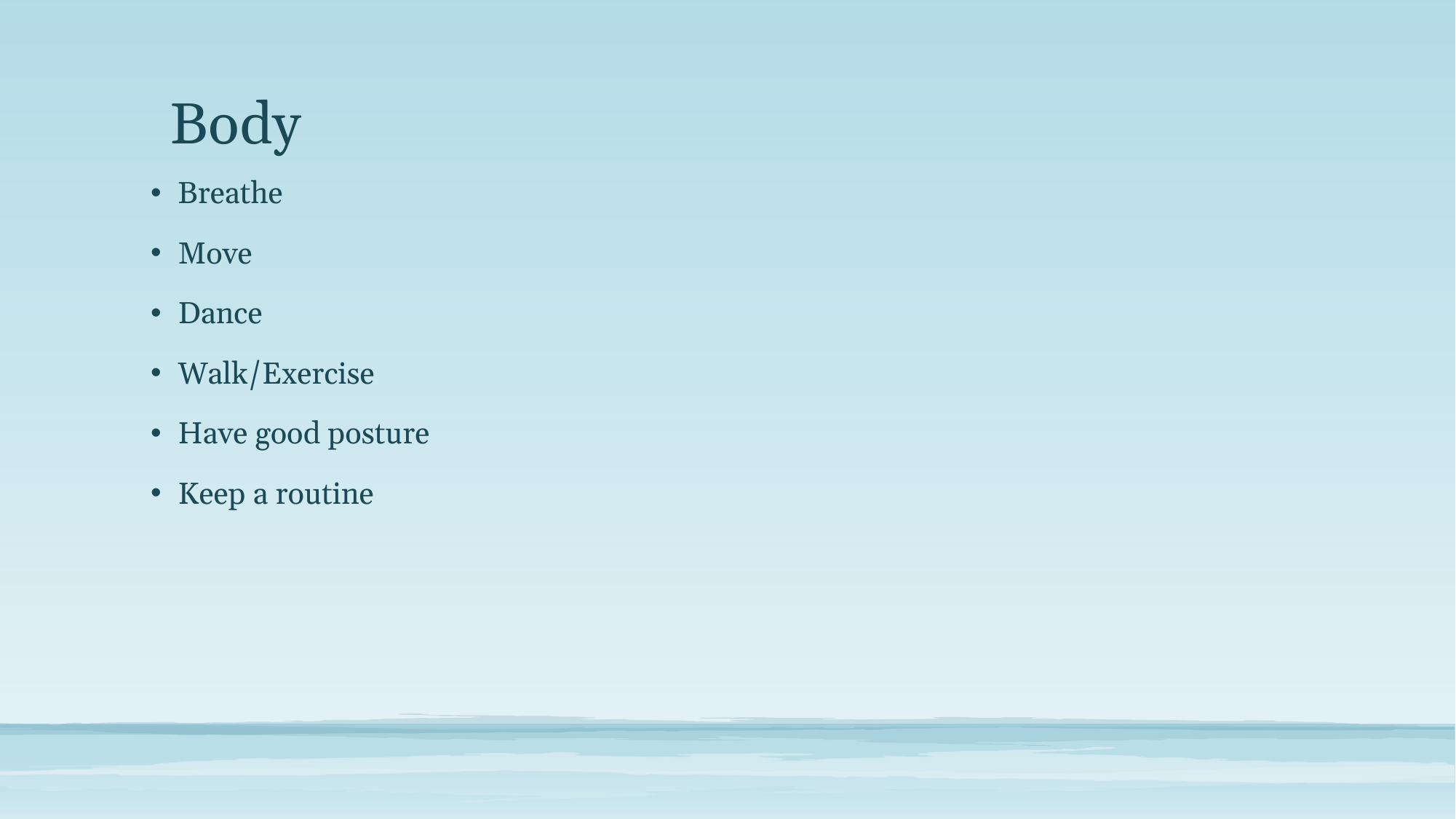

# Body
Breathe
Move
Dance
Walk/Exercise
Have good posture
Keep a routine